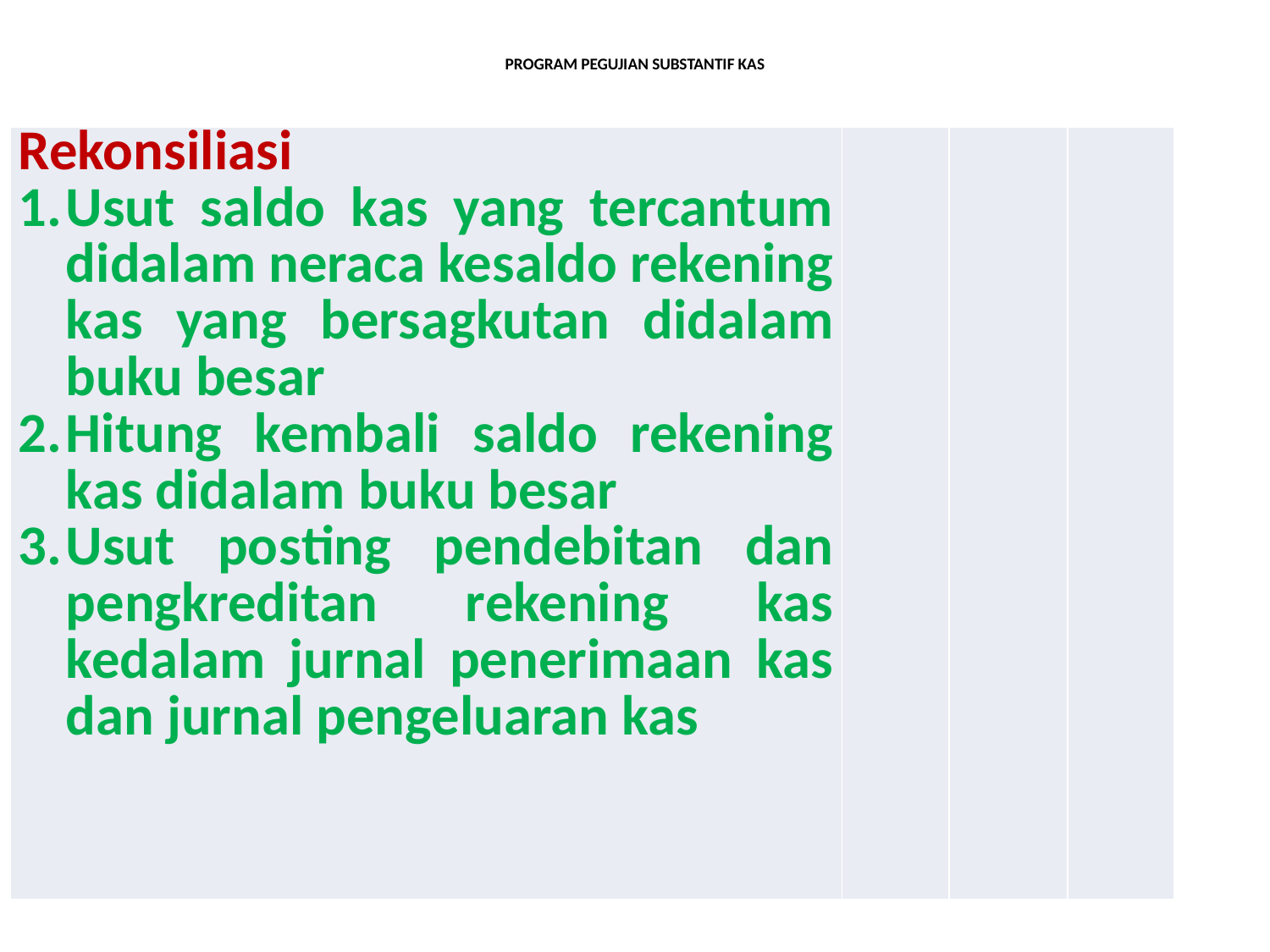

# PROGRAM PEGUJIAN SUBSTANTIF KAS
| Rekonsiliasi Usut saldo kas yang tercantum didalam neraca kesaldo rekening kas yang bersagkutan didalam buku besar Hitung kembali saldo rekening kas didalam buku besar Usut posting pendebitan dan pengkreditan rekening kas kedalam jurnal penerimaan kas dan jurnal pengeluaran kas |  |  |  |
| --- | --- | --- | --- |